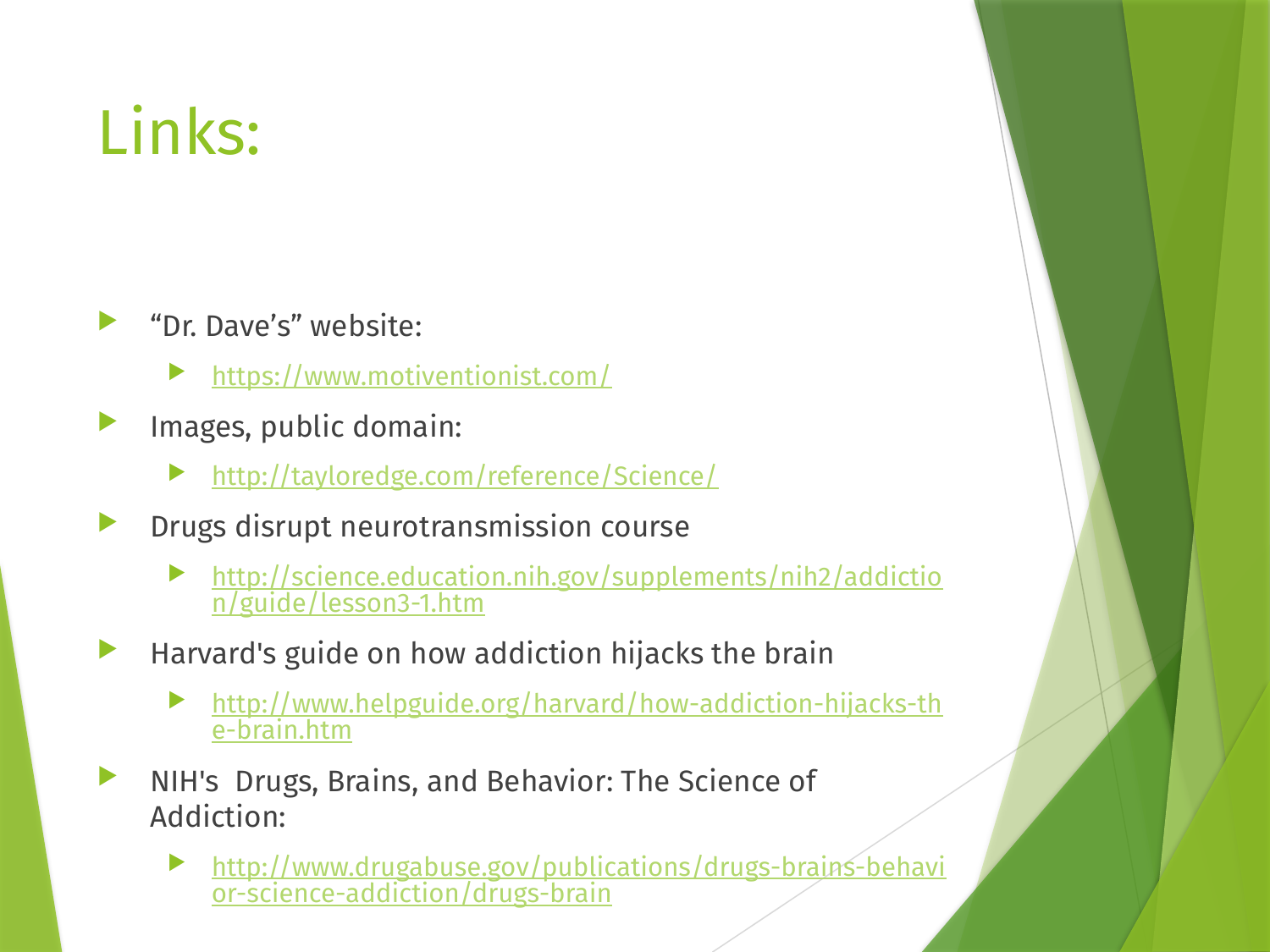

# Links:
“Dr. Dave’s” website:
https://www.motiventionist.com/
Images, public domain:
http://tayloredge.com/reference/Science/
Drugs disrupt neurotransmission course
http://science.education.nih.gov/supplements/nih2/addiction/guide/lesson3-1.htm
Harvard's guide on how addiction hijacks the brain
http://www.helpguide.org/harvard/how-addiction-hijacks-the-brain.htm
NIH's  Drugs, Brains, and Behavior: The Science of Addiction:
http://www.drugabuse.gov/publications/drugs-brains-behavior-science-addiction/drugs-brain